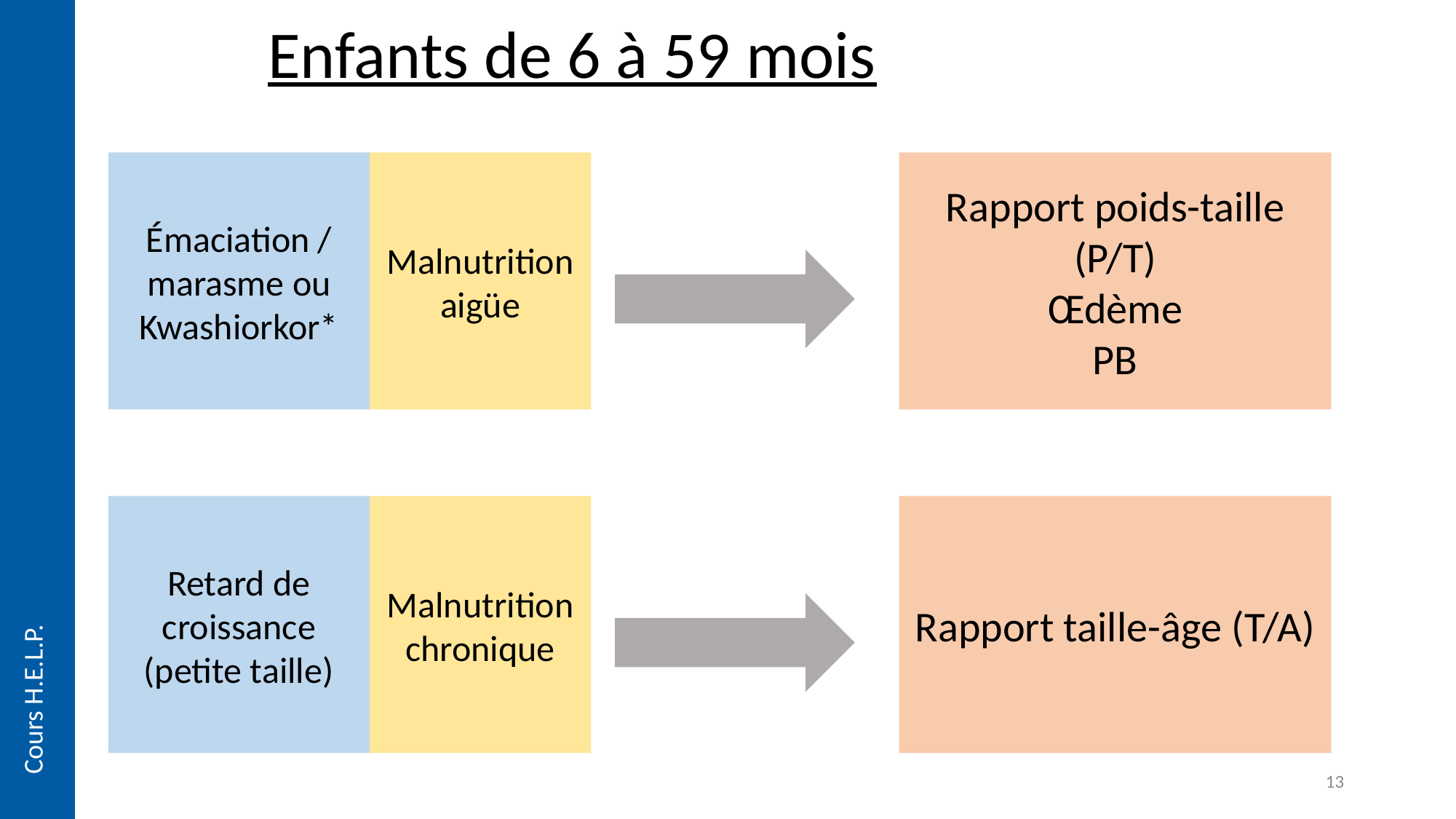

Enfants de 6 à 59 mois
Émaciation /
marasme ou Kwashiorkor*
Malnutrition
aigüe
Rapport poids-taille (P/T)
Œdème
PB

Malnutrition
chronique
Retard de croissance
(petite taille)
Rapport taille-âge (T/A)

Cours H.E.L.P.
13